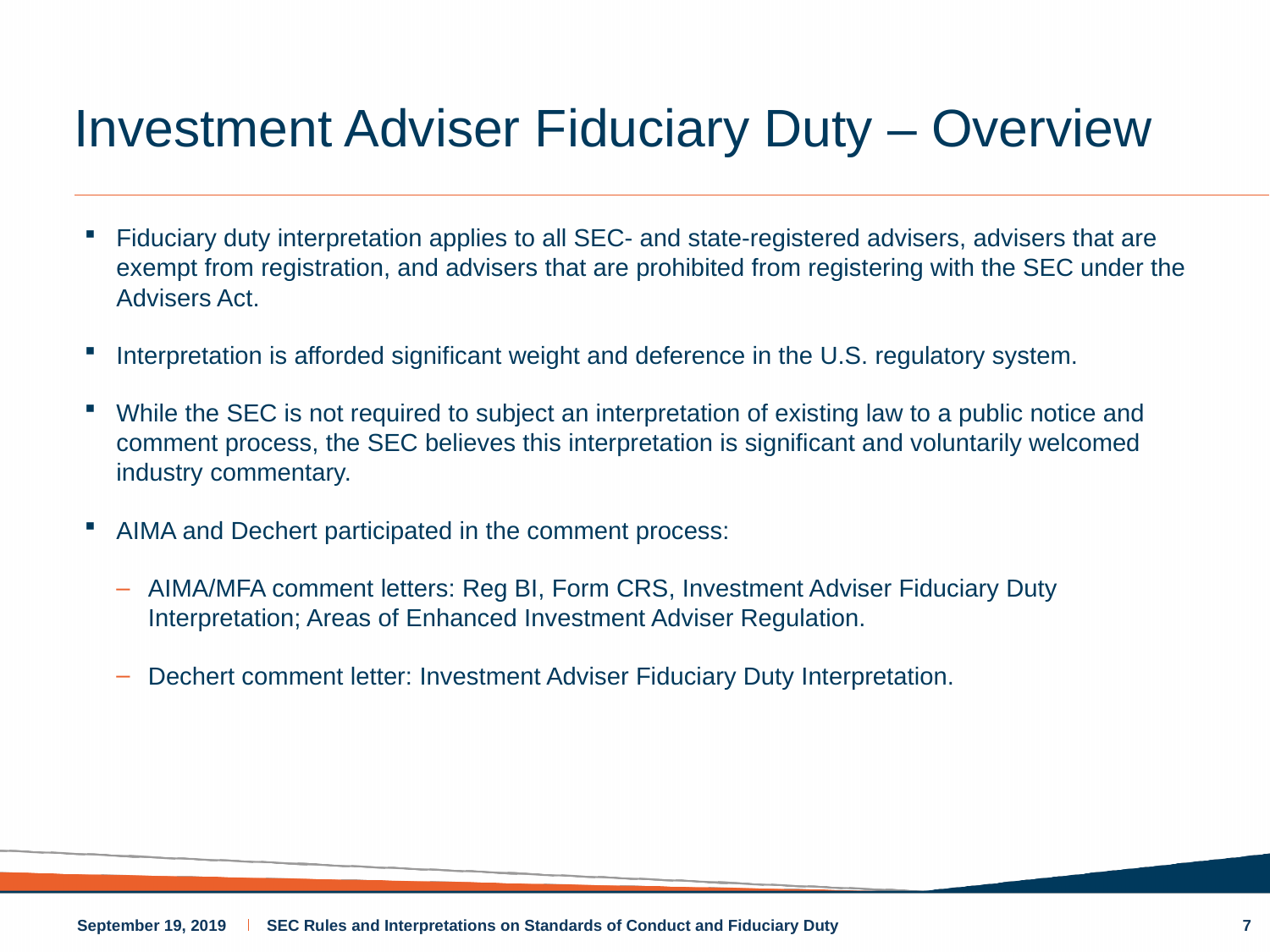

# Investment Adviser Fiduciary Duty – Overview
Fiduciary duty interpretation applies to all SEC- and state-registered advisers, advisers that are exempt from registration, and advisers that are prohibited from registering with the SEC under the Advisers Act.
Interpretation is afforded significant weight and deference in the U.S. regulatory system.
While the SEC is not required to subject an interpretation of existing law to a public notice and comment process, the SEC believes this interpretation is significant and voluntarily welcomed industry commentary.
AIMA and Dechert participated in the comment process:
AIMA/MFA comment letters: Reg BI, Form CRS, Investment Adviser Fiduciary Duty Interpretation; Areas of Enhanced Investment Adviser Regulation.
Dechert comment letter: Investment Adviser Fiduciary Duty Interpretation.
7
September 19, 2019
SEC Rules and Interpretations on Standards of Conduct and Fiduciary Duty